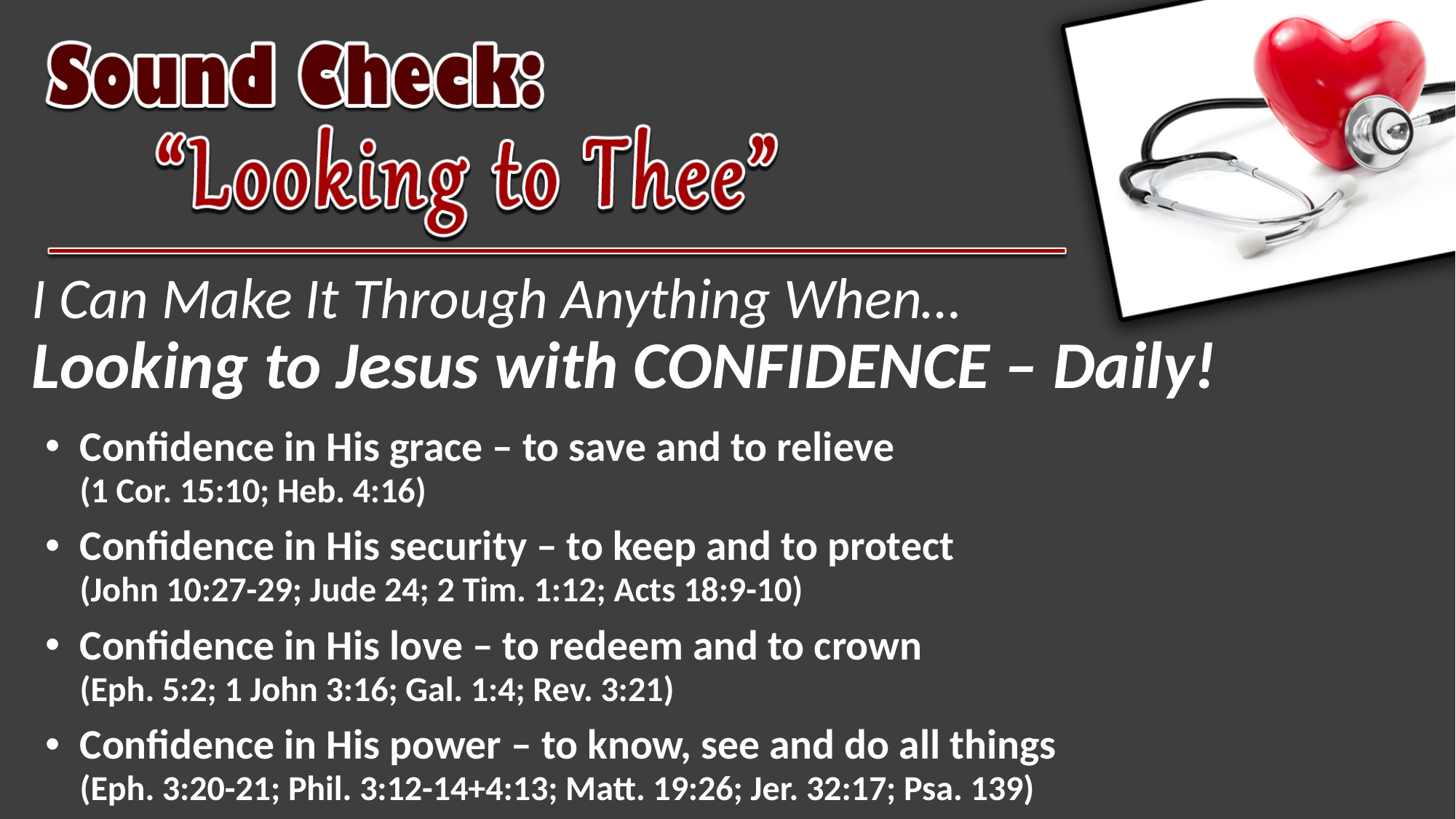

# I Can Make It Through Anything When… Looking to Jesus with CONFIDENCE – Daily!
Confidence in His grace – to save and to relieve
(1 Cor. 15:10; Heb. 4:16)
Confidence in His security – to keep and to protect
(John 10:27-29; Jude 24; 2 Tim. 1:12; Acts 18:9-10)
Confidence in His love – to redeem and to crown
(Eph. 5:2; 1 John 3:16; Gal. 1:4; Rev. 3:21)
Confidence in His power – to know, see and do all things
(Eph. 3:20-21; Phil. 3:12-14+4:13; Matt. 19:26; Jer. 32:17; Psa. 139)